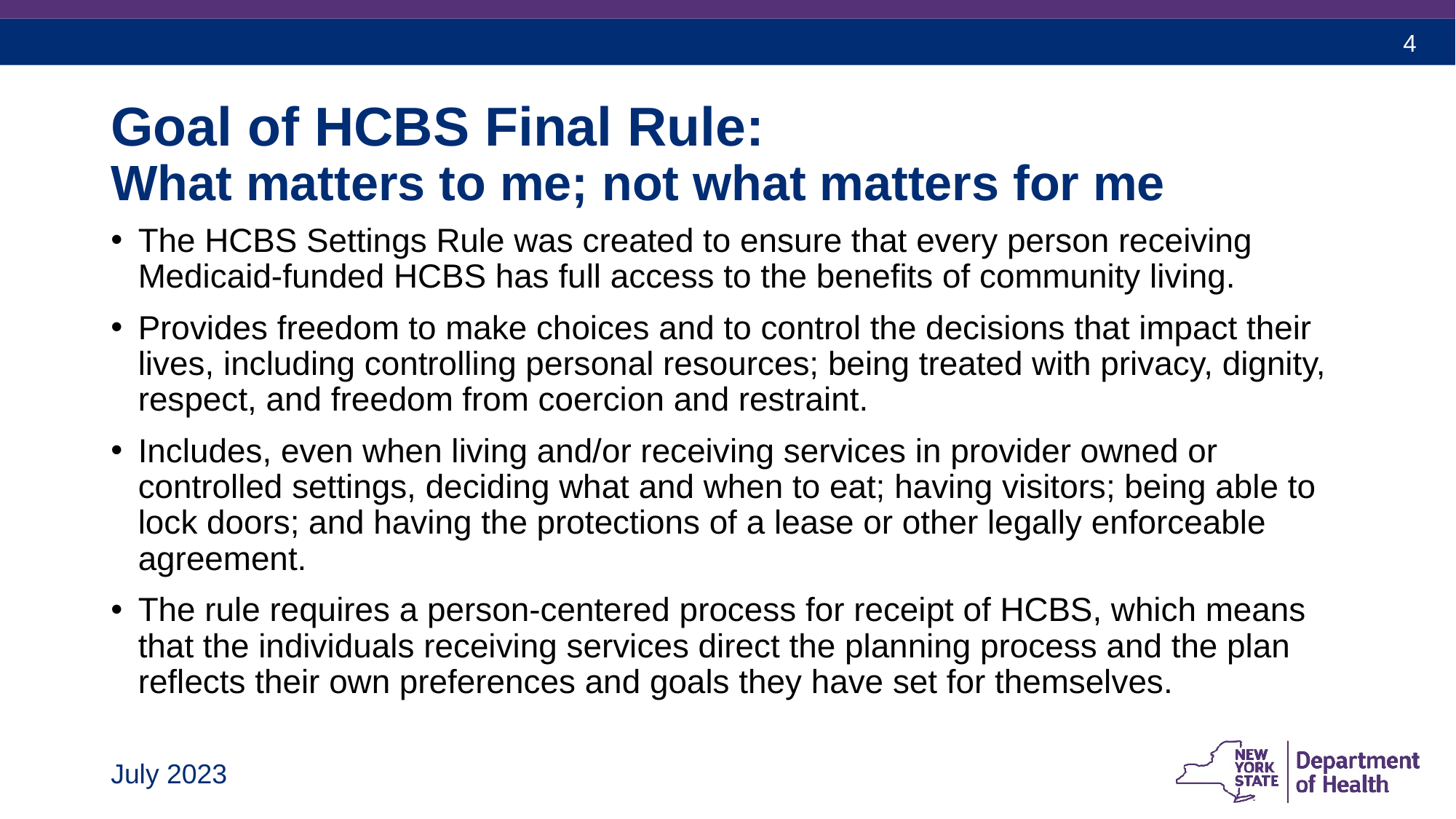

# Goal of HCBS Final Rule: What matters to me; not what matters for me
The HCBS Settings Rule was created to ensure that every person receiving Medicaid-funded HCBS has full access to the benefits of community living.
Provides freedom to make choices and to control the decisions that impact their lives, including controlling personal resources; being treated with privacy, dignity, respect, and freedom from coercion and restraint.
Includes, even when living and/or receiving services in provider owned or controlled settings, deciding what and when to eat; having visitors; being able to lock doors; and having the protections of a lease or other legally enforceable agreement.
The rule requires a person-centered process for receipt of HCBS, which means that the individuals receiving services direct the planning process and the plan reflects their own preferences and goals they have set for themselves.

July 2023